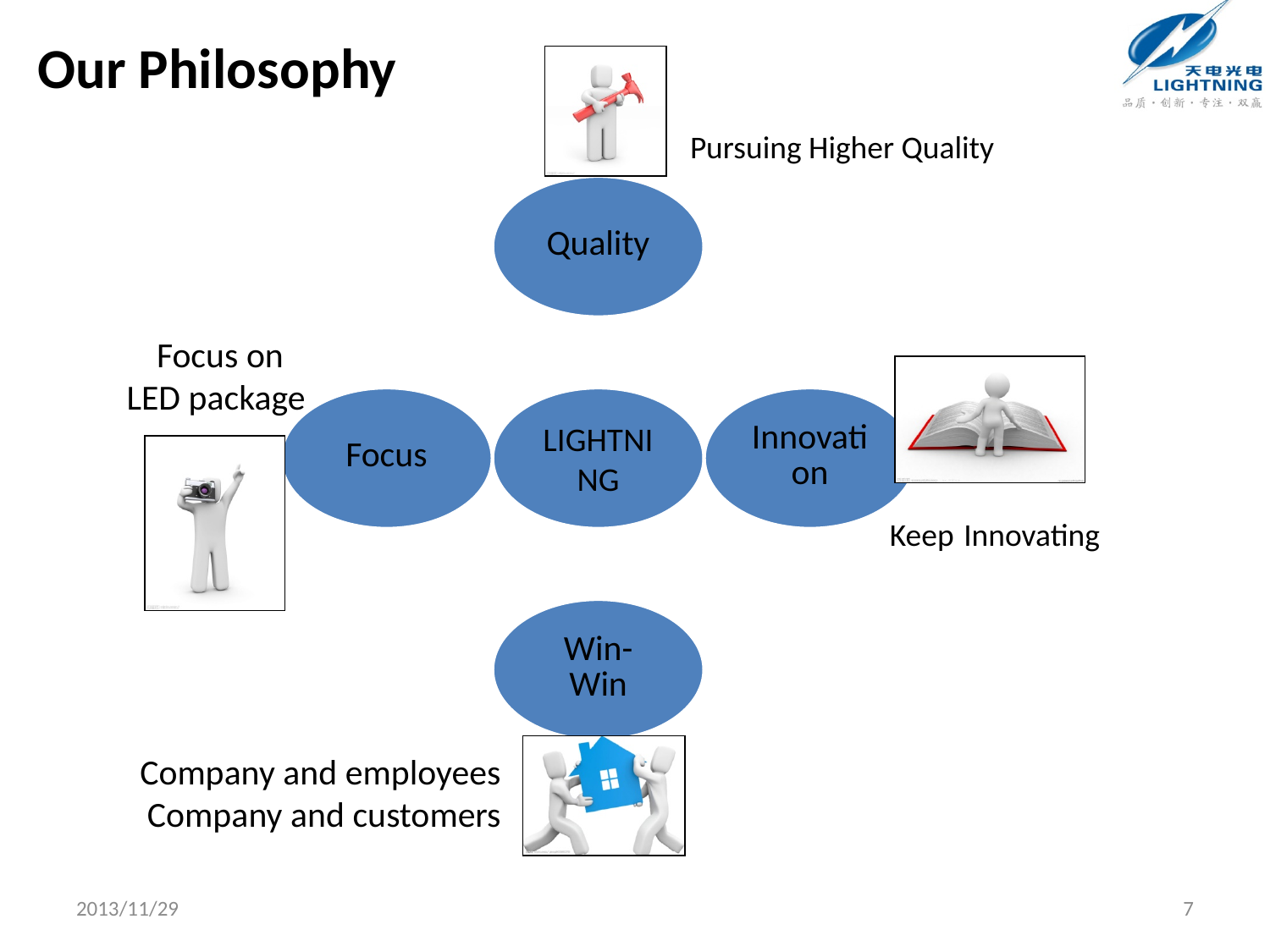

# Our Philosophy

Pursuing Higher Quality
LIGHTNING
Quality
Innovation
Win-Win
Focus
Focus on
LED package

Keep Innovating

Company and employees
Company and customers
2013/11/29
7